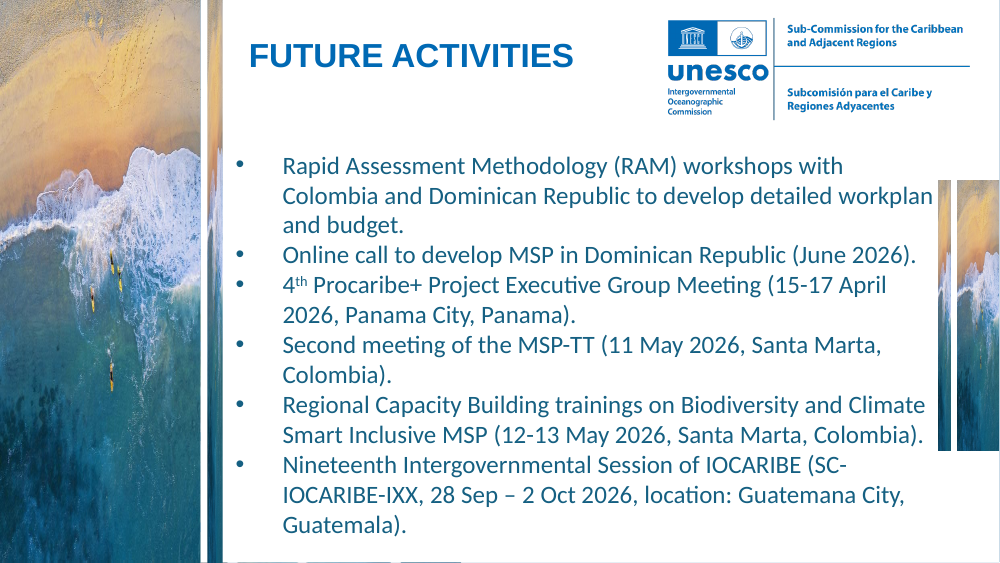

Future activities

Rapid Assessment Methodology (RAM) workshops with Colombia and Dominican Republic to develop detailed workplan and budget.
Online call to develop MSP in Dominican Republic (June 2026).
4th Procaribe+ Project Executive Group Meeting (15-17 April 2026, Panama City, Panama).
Second meeting of the MSP-TT (11 May 2026, Santa Marta, Colombia).
Regional Capacity Building trainings on Biodiversity and Climate Smart Inclusive MSP (12-13 May 2026, Santa Marta, Colombia).
Nineteenth Intergovernmental Session of IOCARIBE (SC-IOCARIBE-IXX, 28 Sep – 2 Oct 2026, location: Guatemana City, Guatemala).